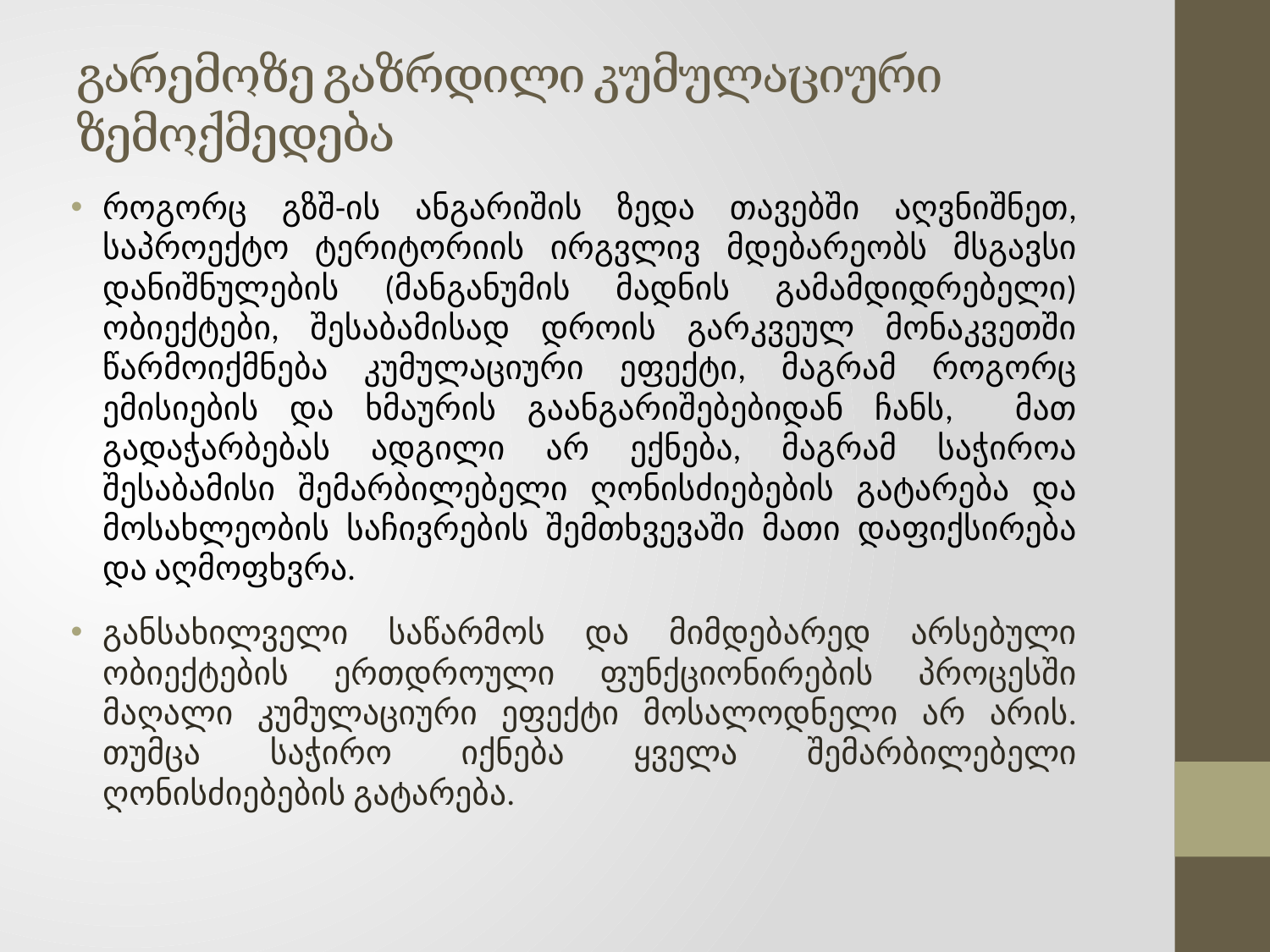

# გარემოზე გაზრდილი კუმულაციური ზემოქმედება
როგორც გზშ-ის ანგარიშის ზედა თავებში აღვნიშნეთ, საპროექტო ტერიტორიის ირგვლივ მდებარეობს მსგავსი დანიშნულების (მანგანუმის მადნის გამამდიდრებელი) ობიექტები, შესაბამისად დროის გარკვეულ მონაკვეთში წარმოიქმნება კუმულაციური ეფექტი, მაგრამ როგორც ემისიების და ხმაურის გაანგარიშებებიდან ჩანს,  მათ გადაჭარბებას ადგილი არ ექნება, მაგრამ საჭიროა შესაბამისი შემარბილებელი ღონისძიებების გატარება და მოსახლეობის საჩივრების შემთხვევაში მათი დაფიქსირება და აღმოფხვრა.
განსახილველი საწარმოს და მიმდებარედ არსებული ობიექტების ერთდროული ფუნქციონირების პროცესში მაღალი კუმულაციური ეფექტი მოსალოდნელი არ არის. თუმცა საჭირო იქნება ყველა შემარბილებელი ღონისძიებების გატარება.